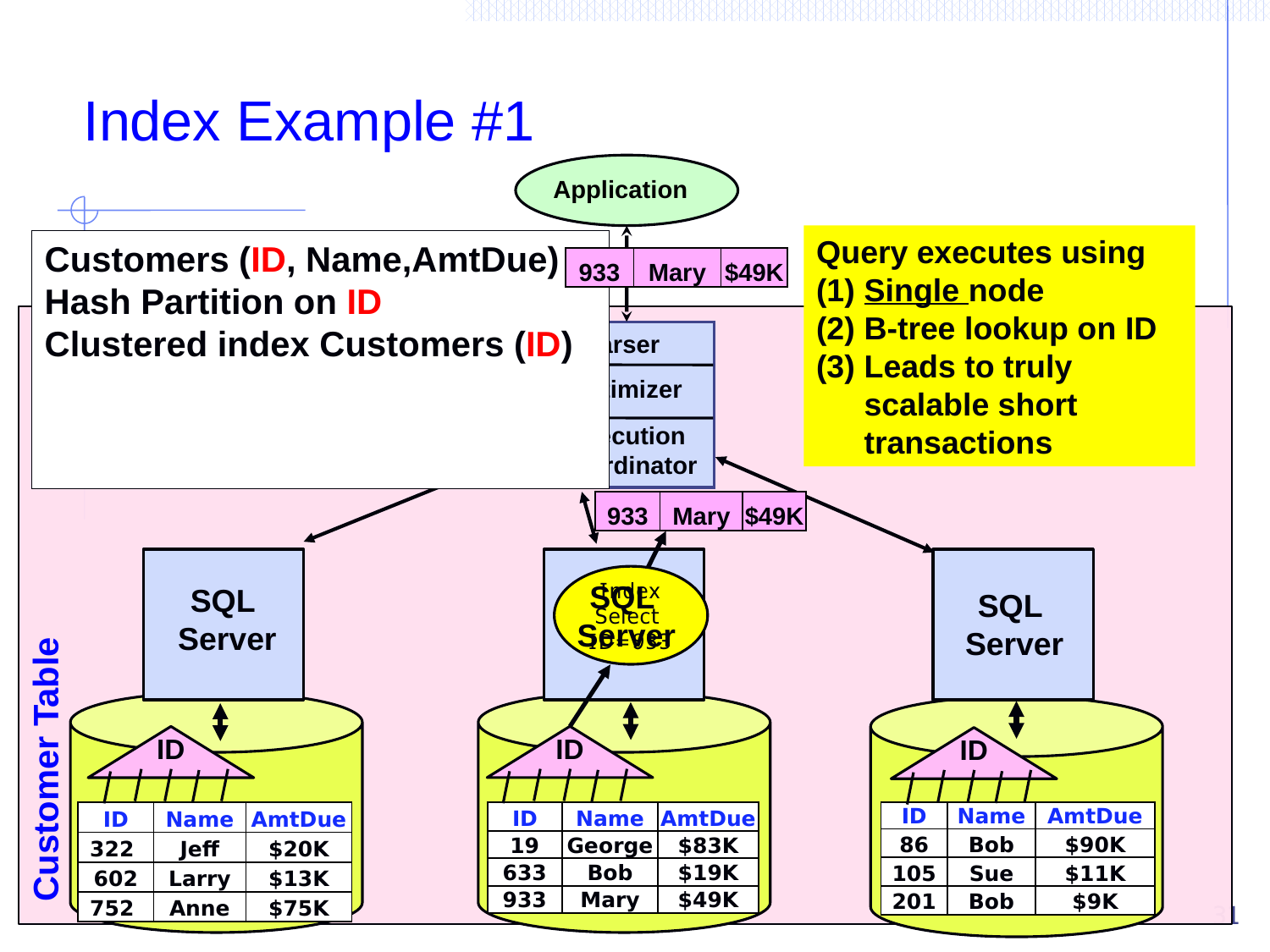

# Index Example #1

Application
Query executes using
Single node
B-tree lookup on ID
Leads to truly scalable short transactions
Customers (ID, Name,AmtDue)
Hash Partition on ID
Clustered index Customers (ID)

| 933 | Mary | $49K |
| --- | --- | --- |

Parser
Optimizer
Execution Coordinator
Select * from Customers
where ID = 933
| 933 | Mary | $49K |
| --- | --- | --- |
Index
Select
ID=933

SQL
Server
SQL
Server
SQL
Server

ID

ID

ID
Customer Table
| ID | Name | AmtDue |
| --- | --- | --- |
| 322 | Jeff | $20K |
| 602 | Larry | $13K |
| 752 | Anne | $75K |
| ID | Name | AmtDue |
| --- | --- | --- |
| 19 | George | $83K |
| 633 | Bob | $19K |
| 933 | Mary | $49K |
| ID | Name | AmtDue |
| --- | --- | --- |
| 86 | Bob | $90K |
| 105 | Sue | $11K |
| 201 | Bob | $9K |
31